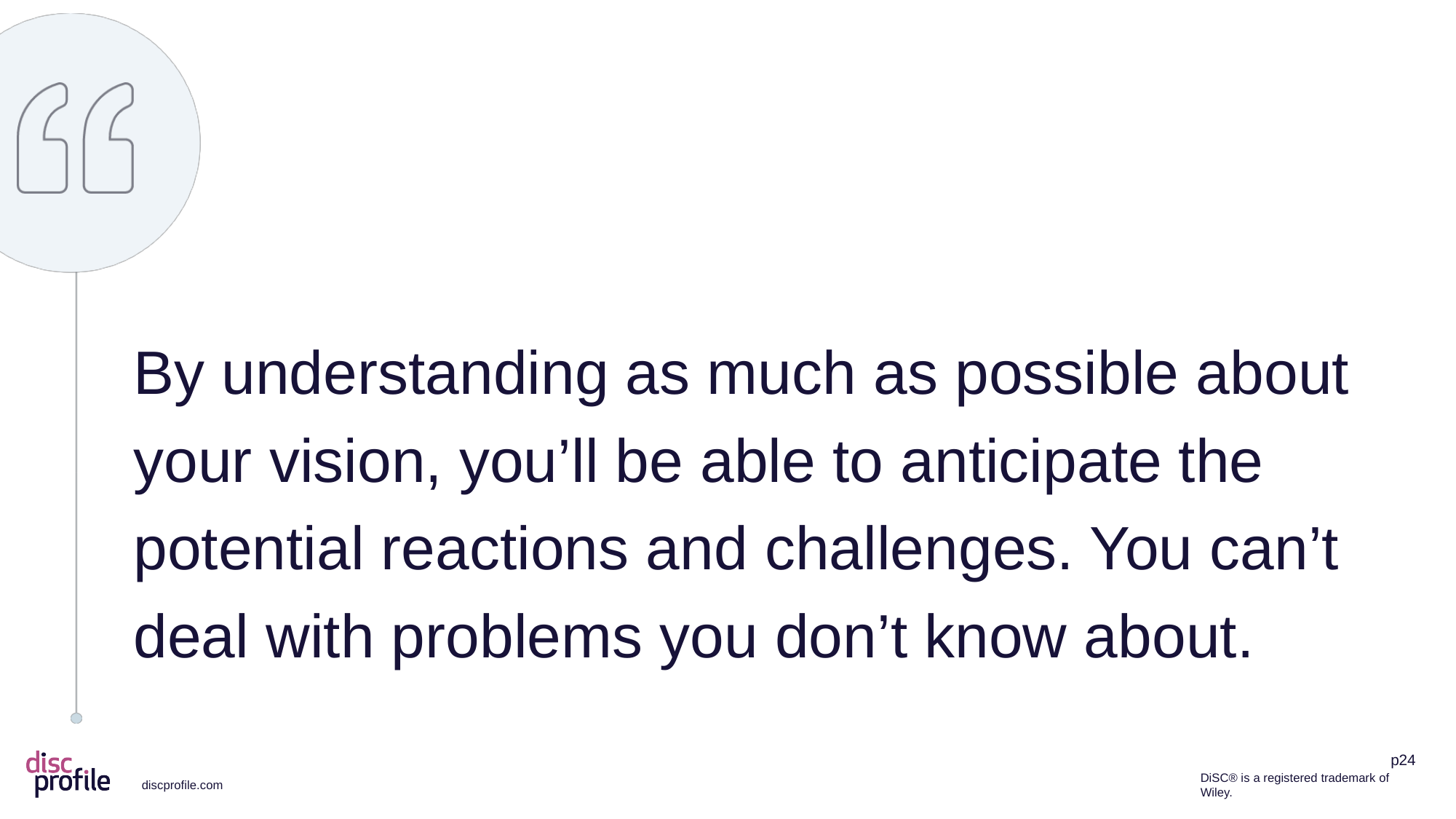

By understanding as much as possible about your vision, you’ll be able to anticipate the potential reactions and challenges. You can’t deal with problems you don’t know about.